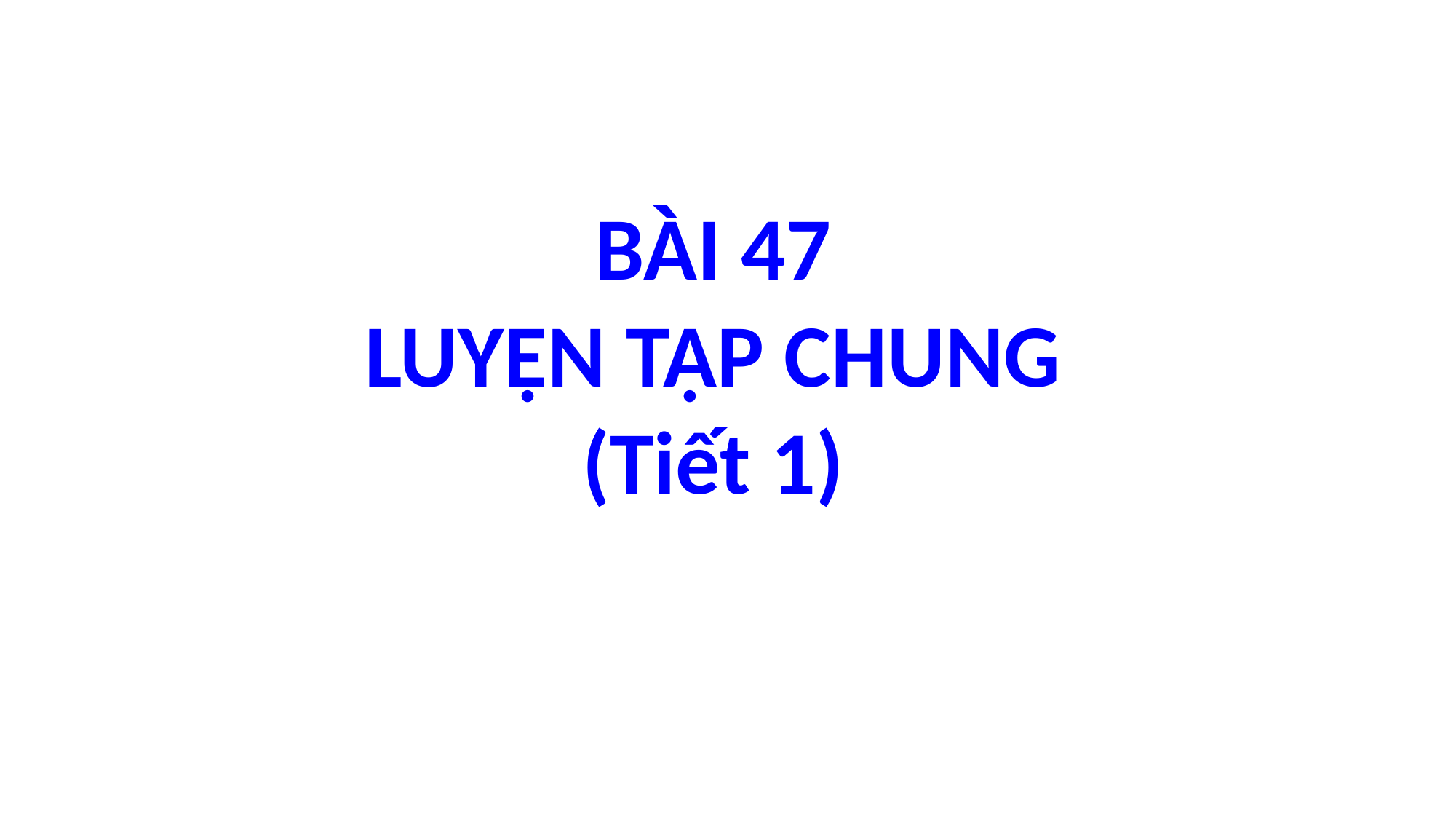

BÀI 47
LUYỆN TẬP CHUNG
(Tiết 1)